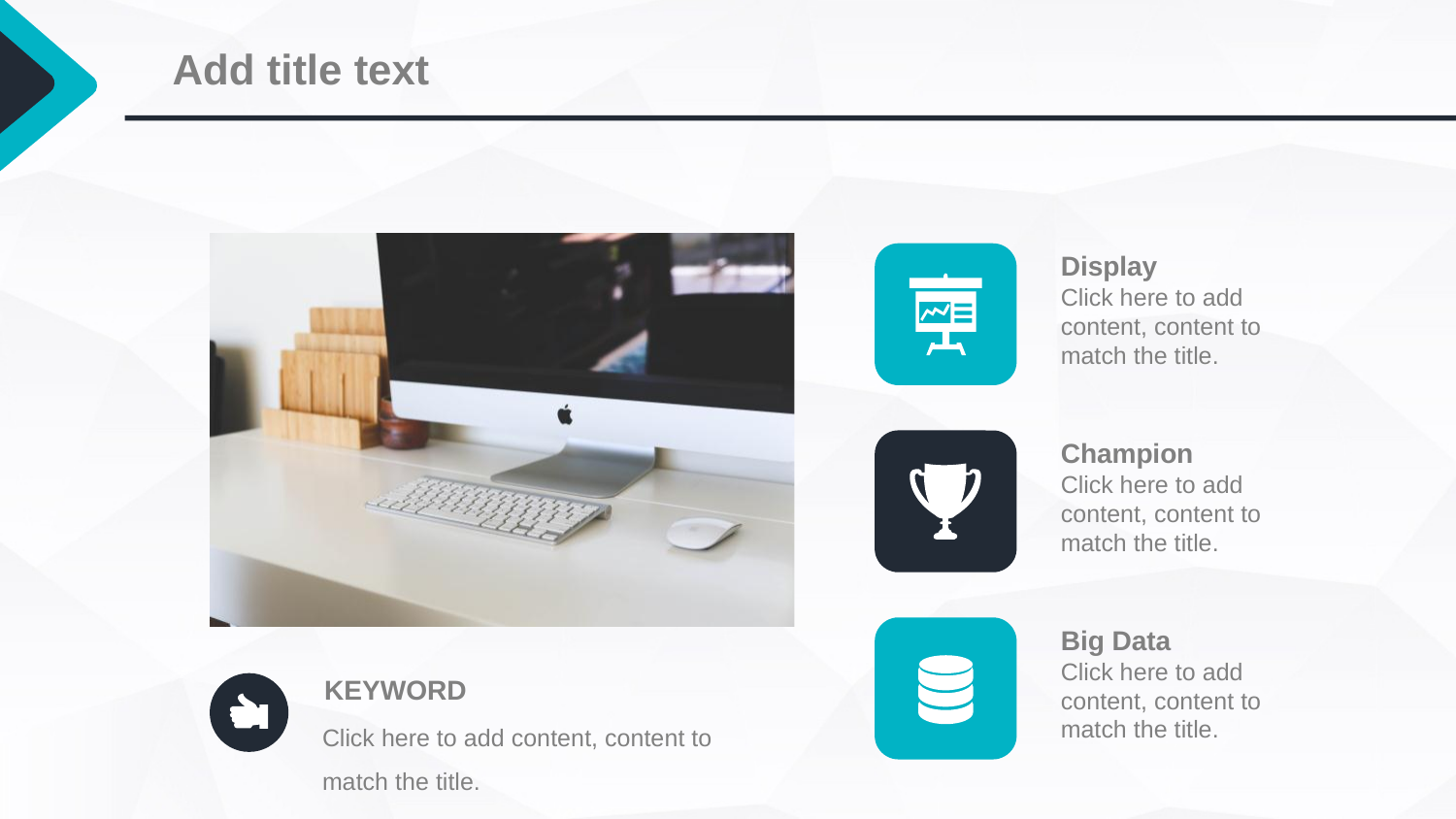

Add title text

Display
Click here to add content, content to match the title.

KEYWORD

Click here to add content, content to match the title.

Champion
Click here to add content, content to match the title.

Big Data
Click here to add content, content to match the title.